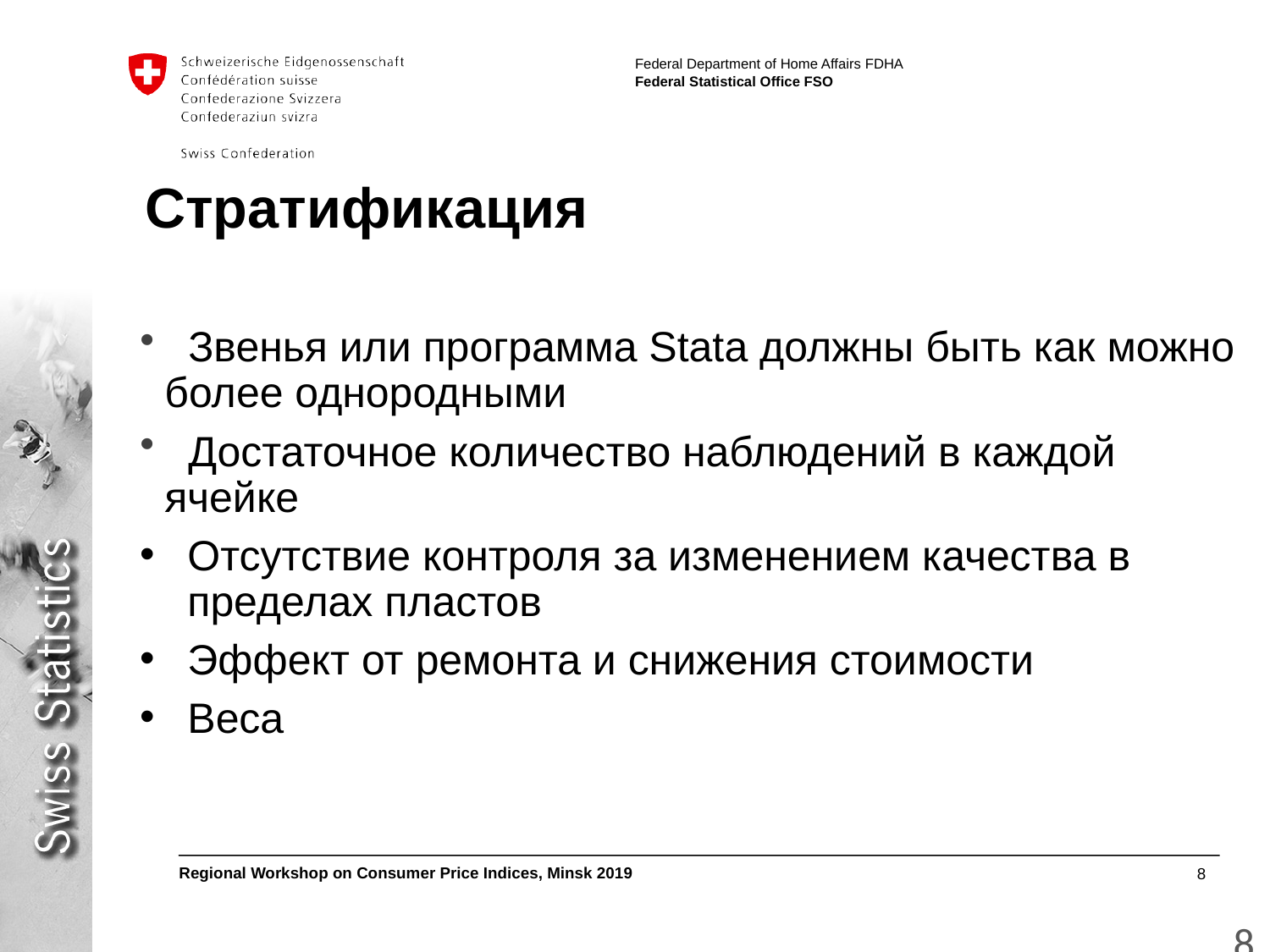

# Стратификация

  Звенья или программа Stata должны быть как можно более однородными
  Достаточное количество наблюдений в каждой ячейке
Отсутствие контроля за изменением качества в пределах пластов
Эффект от ремонта и снижения стоимости
Веса

8